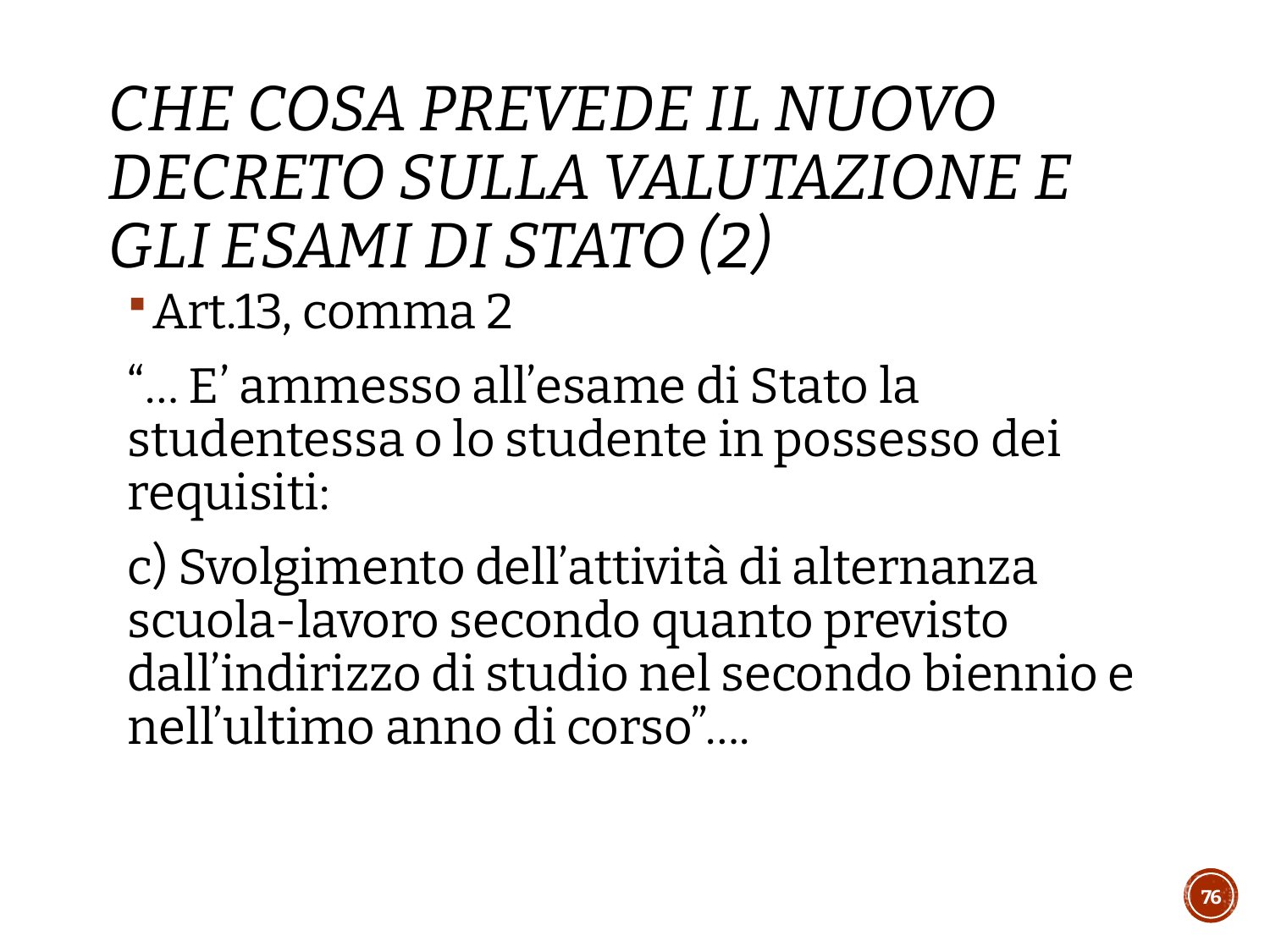

# Che cosa prevede il nuovo decreto sulla valutazione e gli esami di stato (2)
Art.13, comma 2
“… E’ ammesso all’esame di Stato la studentessa o lo studente in possesso dei requisiti:
c) Svolgimento dell’attività di alternanza scuola-lavoro secondo quanto previsto dall’indirizzo di studio nel secondo biennio e nell’ultimo anno di corso”….
76